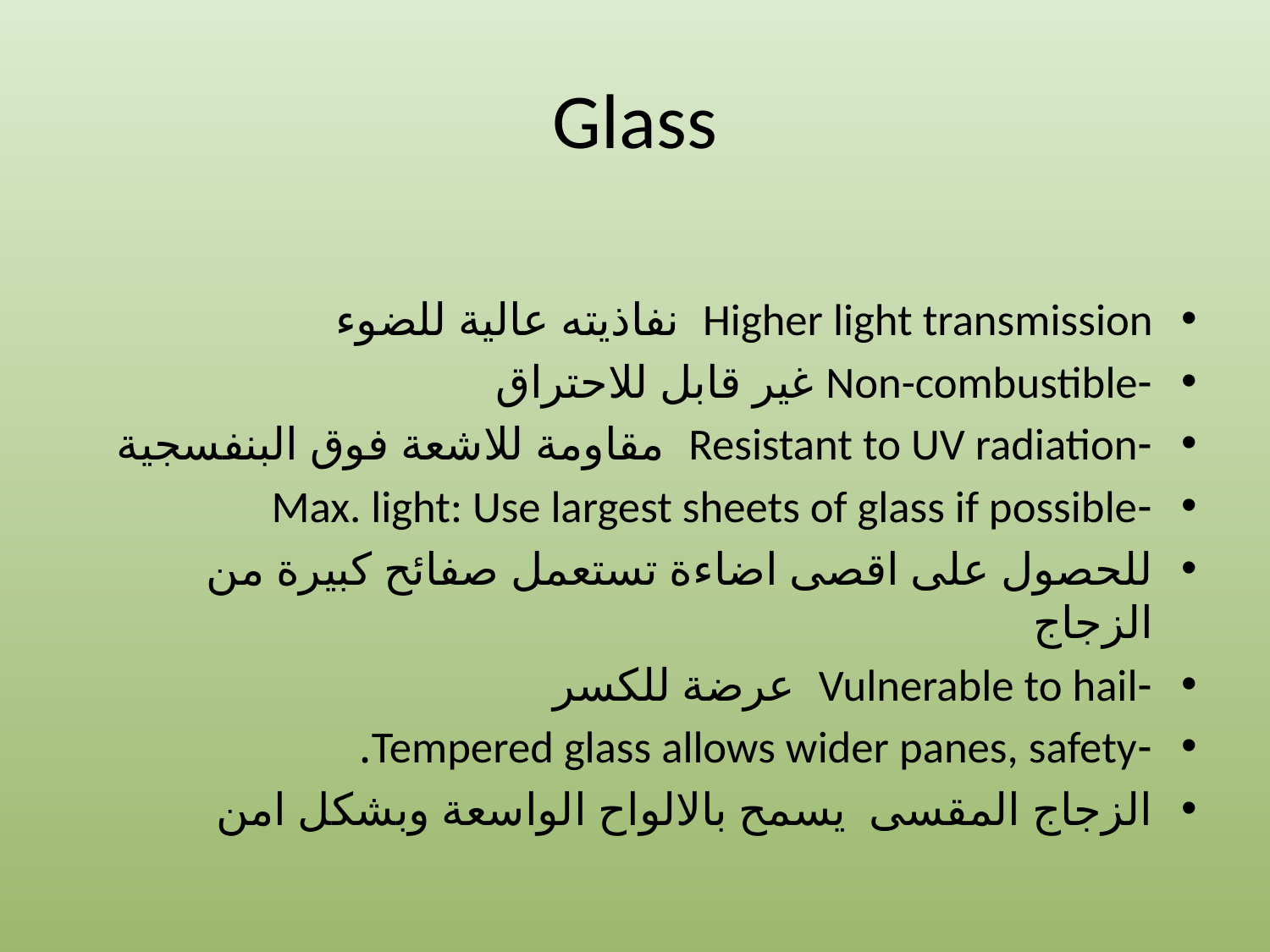

# Glass

Higher light transmission  نفاذيته عالية للضوء
-Non-combustible غير قابل للاحتراق
-Resistant to UV radiation  مقاومة للاشعة فوق البنفسجية
-Max. light: Use largest sheets of glass if possible
للحصول على اقصى اضاءة تستعمل صفائح كبيرة من الزجاج
-Vulnerable to hail  عرضة للكسر
-Tempered glass allows wider panes, safety.
الزجاج المقسى  يسمح بالالواح الواسعة وبشكل امن